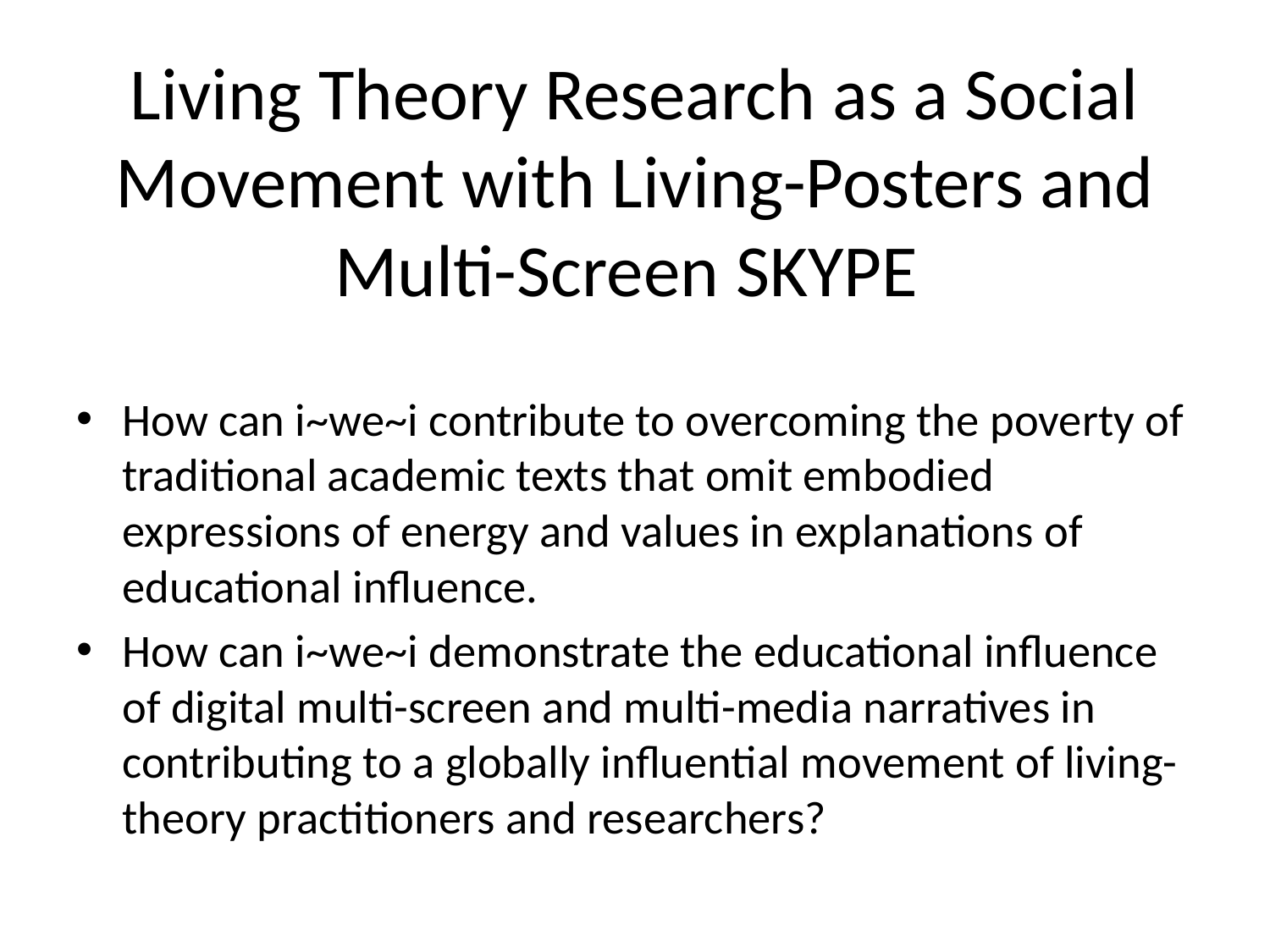

# Living Theory Research as a Social Movement with Living-Posters and Multi-Screen SKYPE

How can i~we~i contribute to overcoming the poverty of traditional academic texts that omit embodied expressions of energy and values in explanations of educational influence.
How can i~we~i demonstrate the educational influence of digital multi-screen and multi-media narratives in contributing to a globally influential movement of living-theory practitioners and researchers?